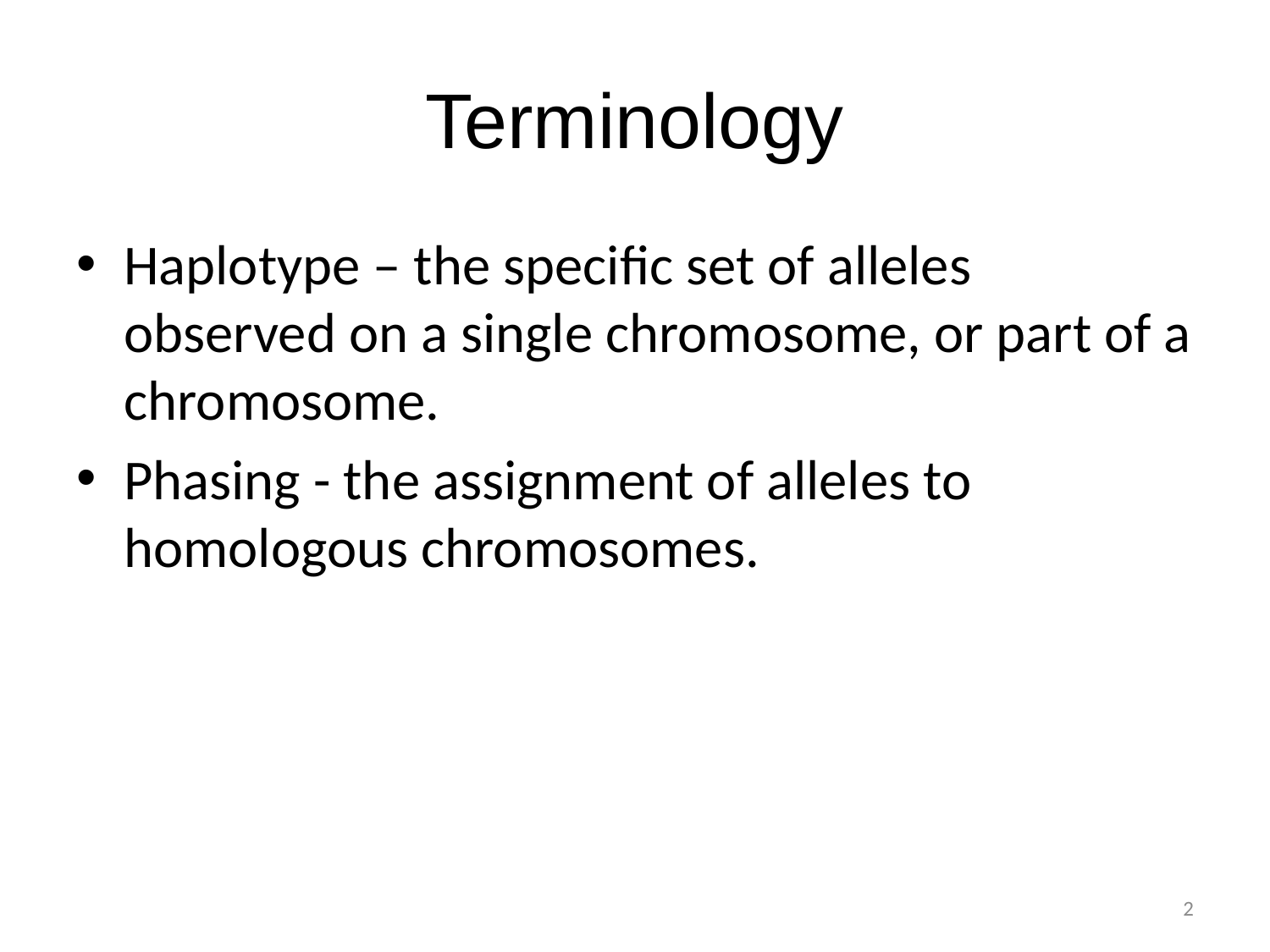

# Terminology
Haplotype – the specific set of alleles observed on a single chromosome, or part of a chromosome.
Phasing - the assignment of alleles to homologous chromosomes.
2